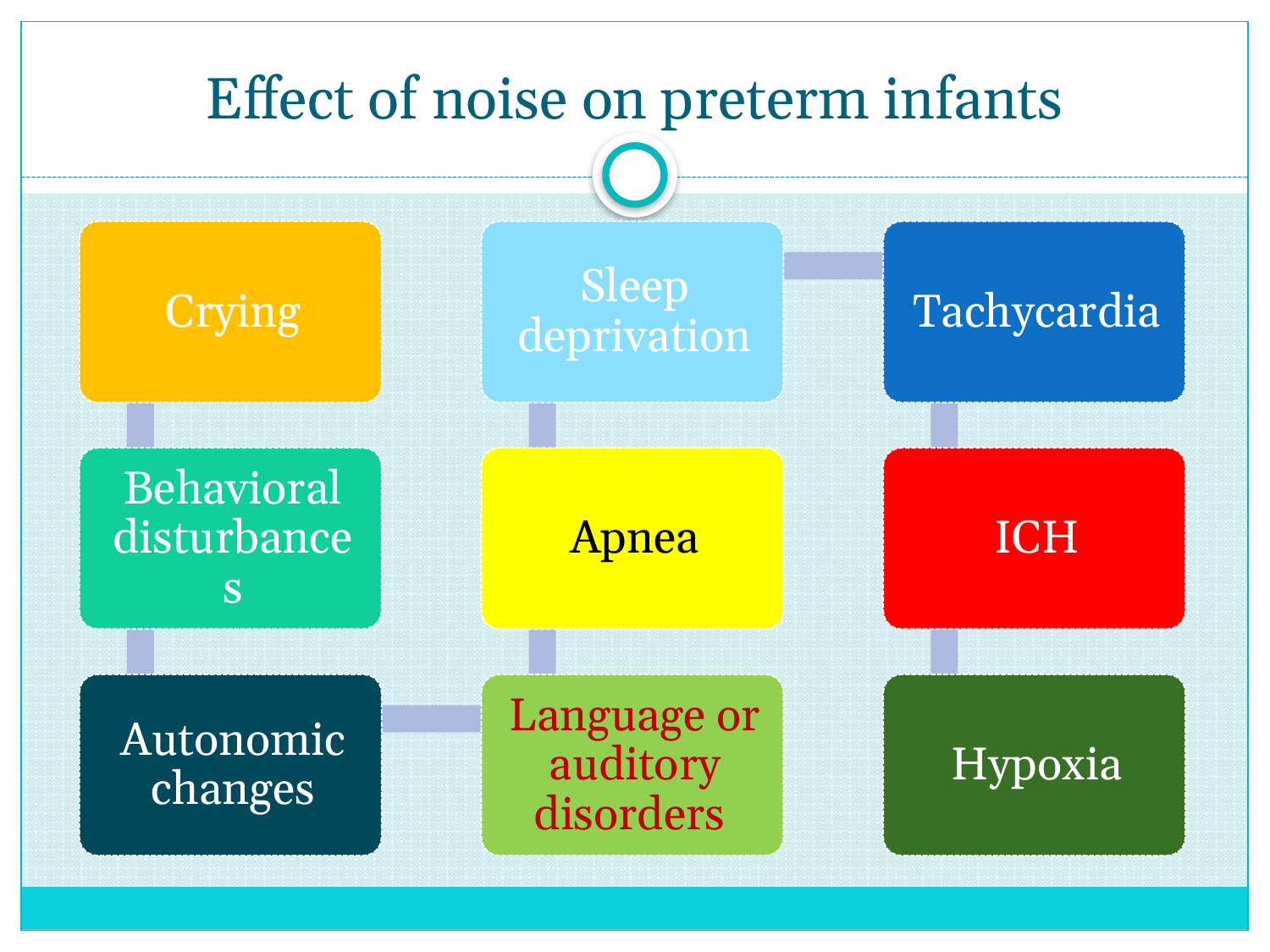

# Effect of noise on preterm infants
Crying
Behavioral disturbances
Autonomic changes
Language or auditory disorders
Apnea
Sleep deprivation
Tachycardia
ICH
Hypoxia